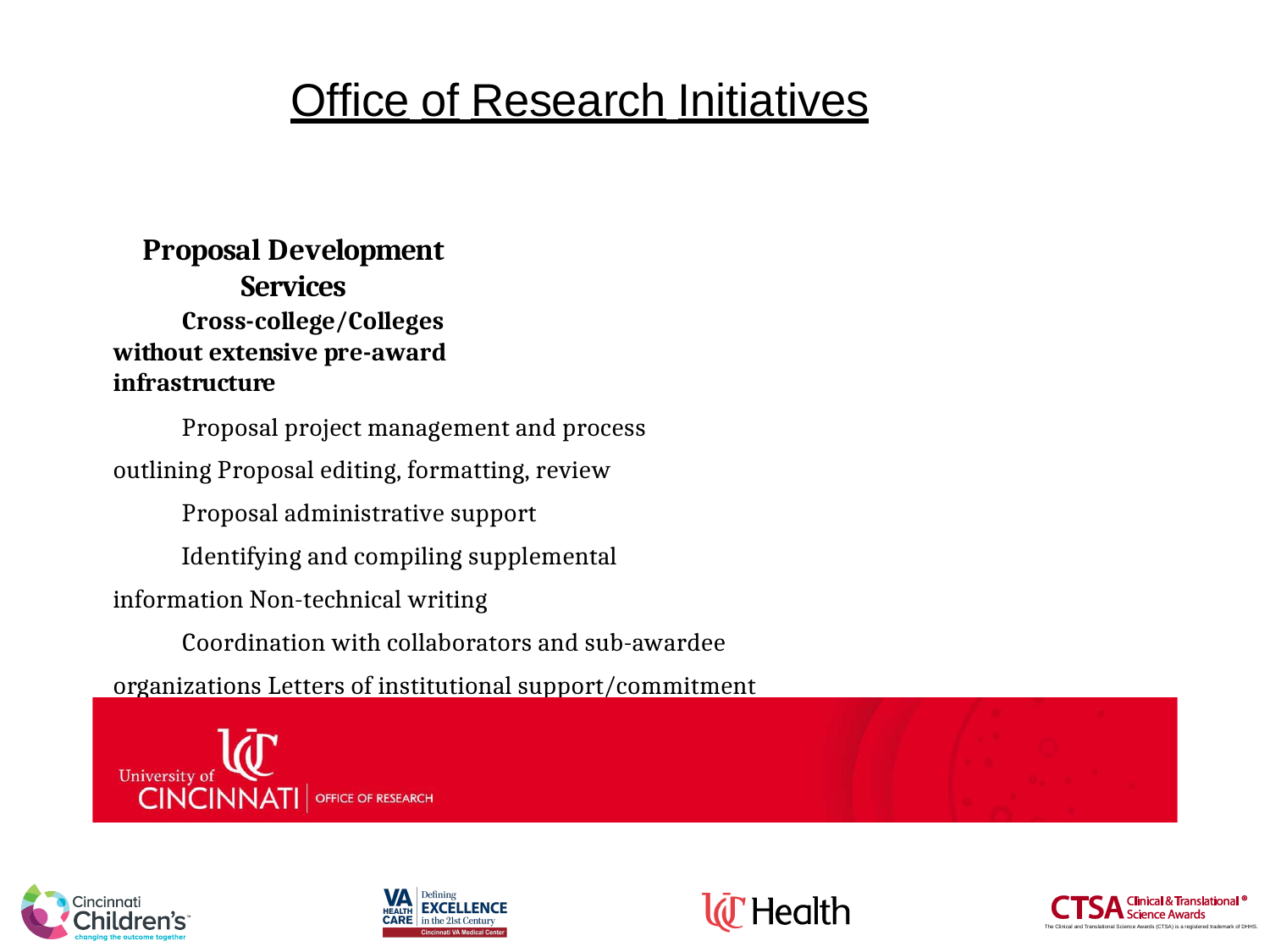

# Office of Research Initiatives
Proposal Development Services
Cross-college/Colleges without extensive pre-award infrastructure
Proposal project management and process outlining Proposal editing, formatting, review
Proposal administrative support
Identifying and compiling supplemental information Non-technical writing
Coordination with collaborators and sub-awardee organizations Letters of institutional support/commitment